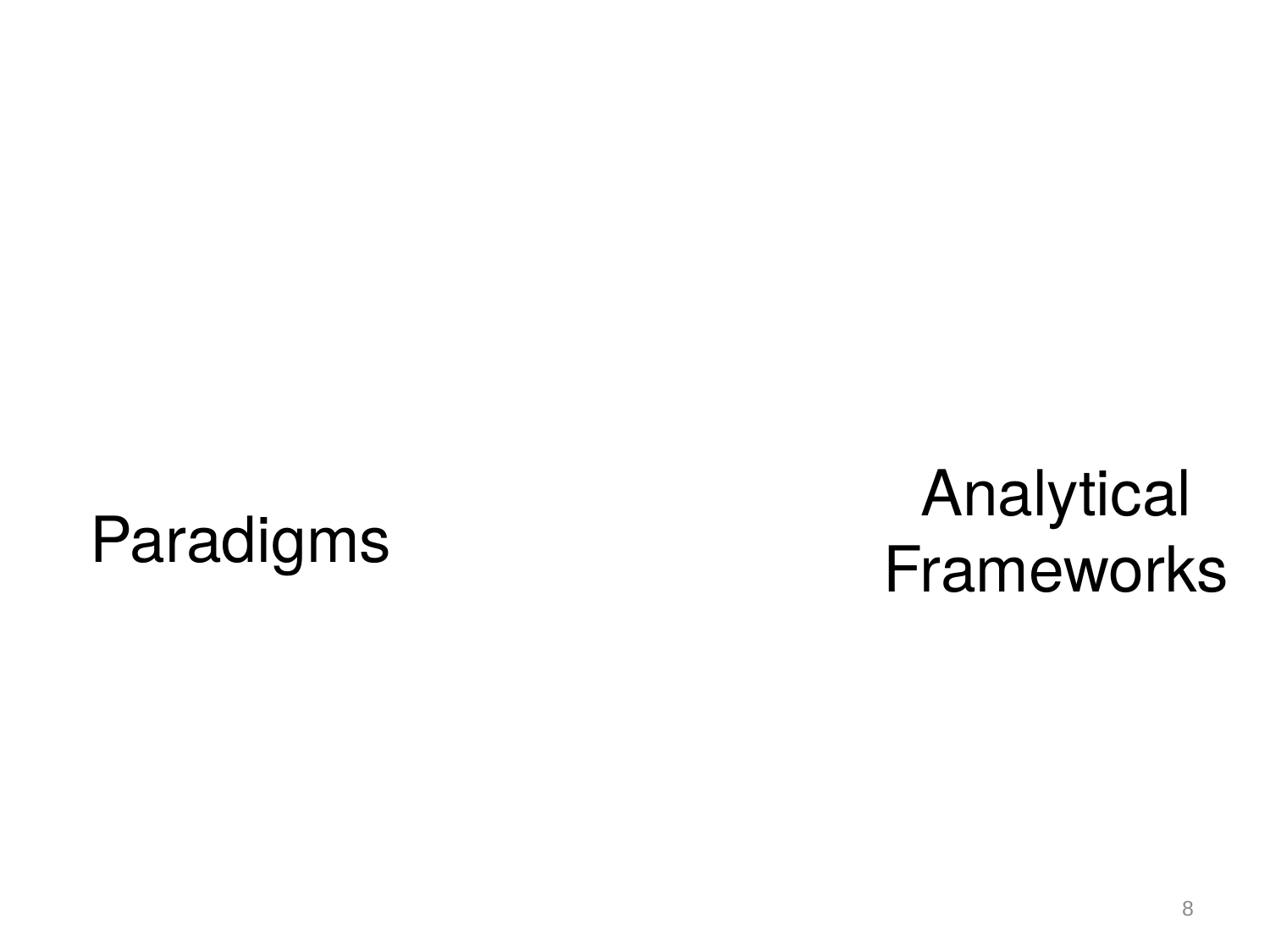

Analytical Frameworks
Paradigms
# How do we think about International Relations?
8